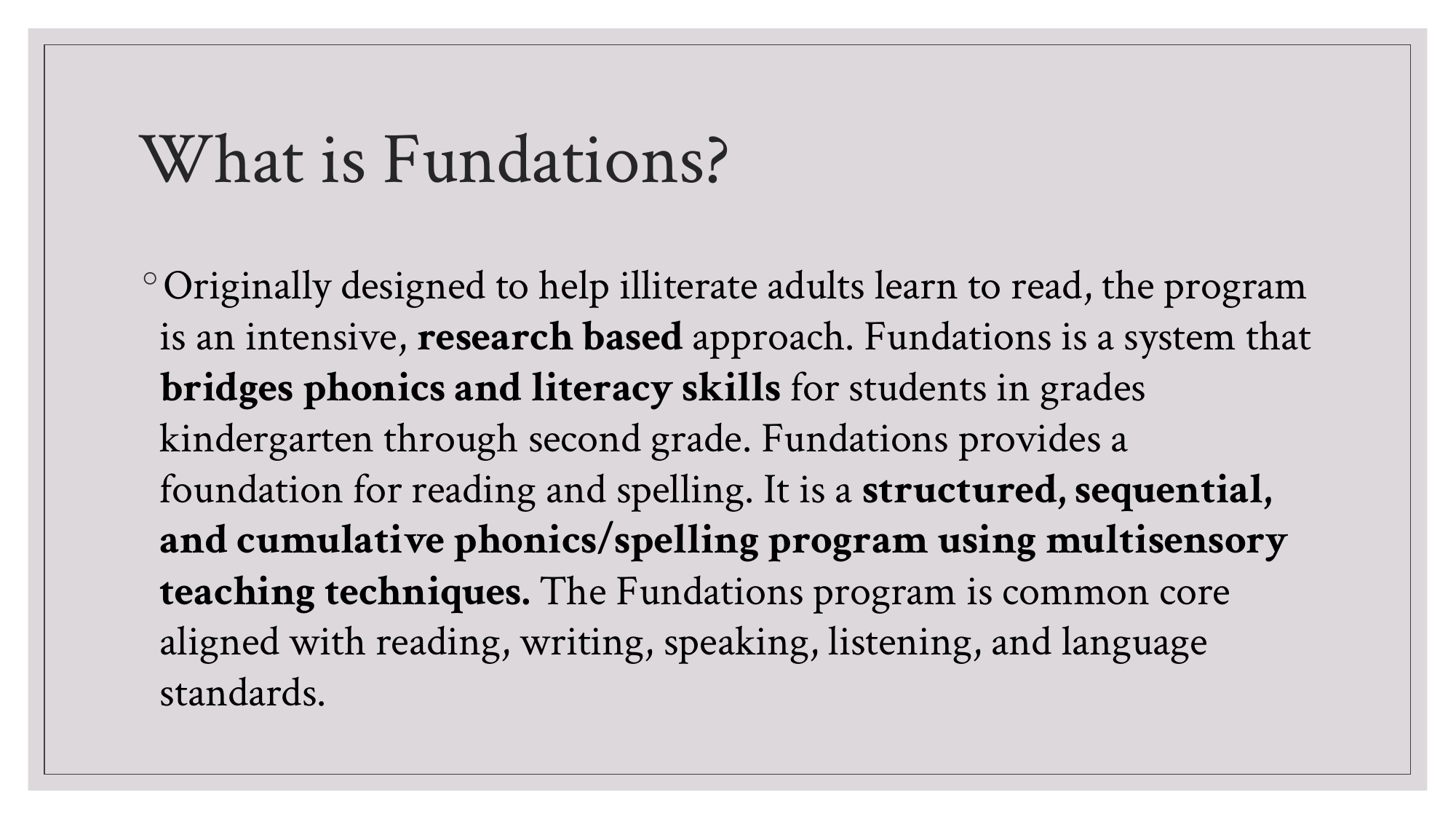

# What is Fundations?
Originally designed to help illiterate adults learn to read, the program is an intensive, research based approach. Fundations is a system that bridges phonics and literacy skills for students in grades kindergarten through second grade. Fundations provides a foundation for reading and spelling. It is a structured, sequential, and cumulative phonics/spelling program using multisensory teaching techniques. The Fundations program is common core aligned with reading, writing, speaking, listening, and language standards.